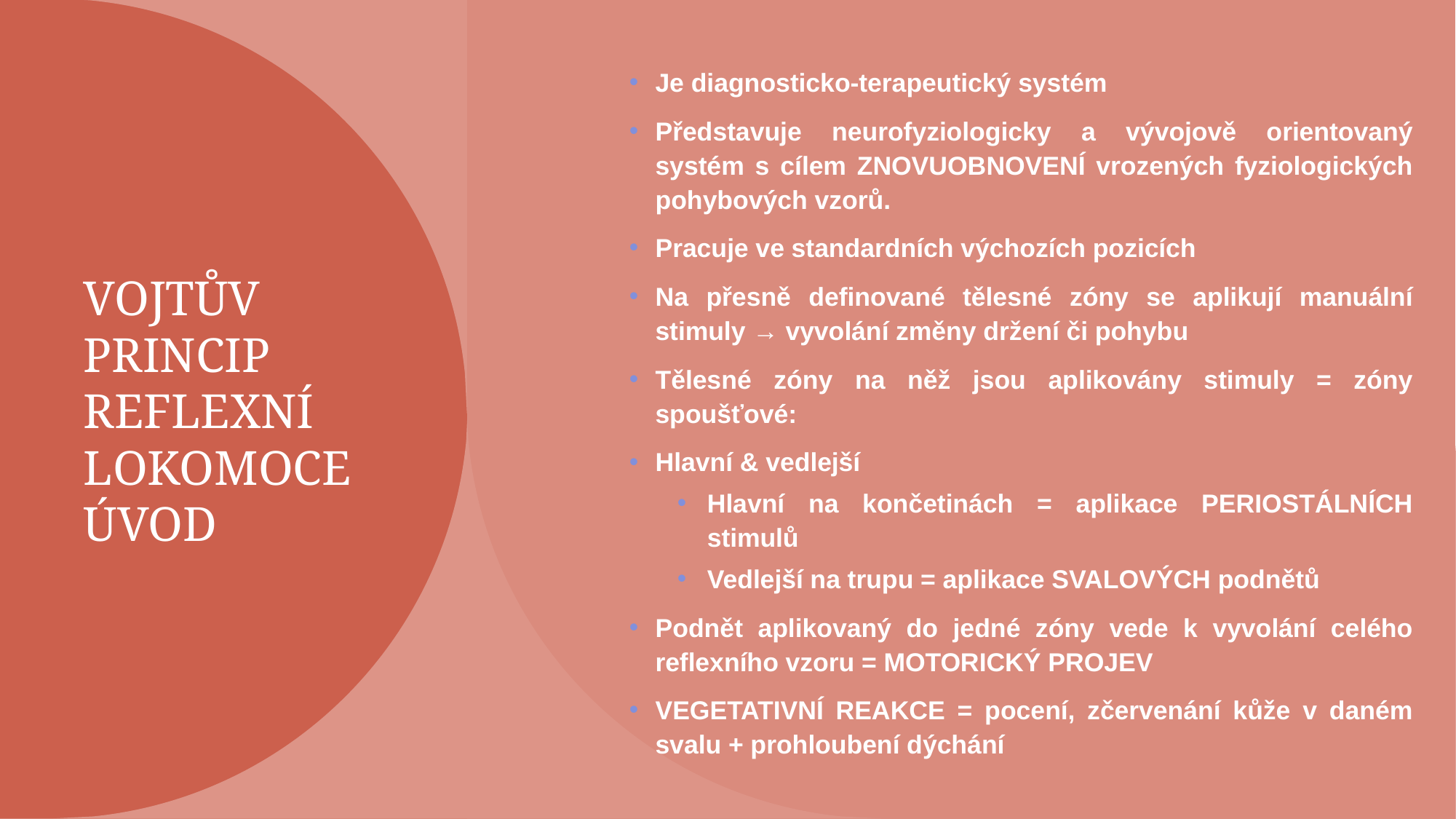

Je diagnosticko-terapeutický systém
Představuje neurofyziologicky a vývojově orientovaný systém s cílem ZNOVUOBNOVENÍ vrozených fyziologických pohybových vzorů.
Pracuje ve standardních výchozích pozicích
Na přesně definované tělesné zóny se aplikují manuální stimuly → vyvolání změny držení či pohybu
Tělesné zóny na něž jsou aplikovány stimuly = zóny spoušťové:
Hlavní & vedlejší
Hlavní na končetinách = aplikace PERIOSTÁLNÍCH stimulů
Vedlejší na trupu = aplikace SVALOVÝCH podnětů
Podnět aplikovaný do jedné zóny vede k vyvolání celého reflexního vzoru = MOTORICKÝ PROJEV
VEGETATIVNÍ REAKCE = pocení, zčervenání kůže v daném svalu + prohloubení dýchání
# VOJTŮV PRINCIP REFLEXNÍ LOKOMOCE ÚVOD